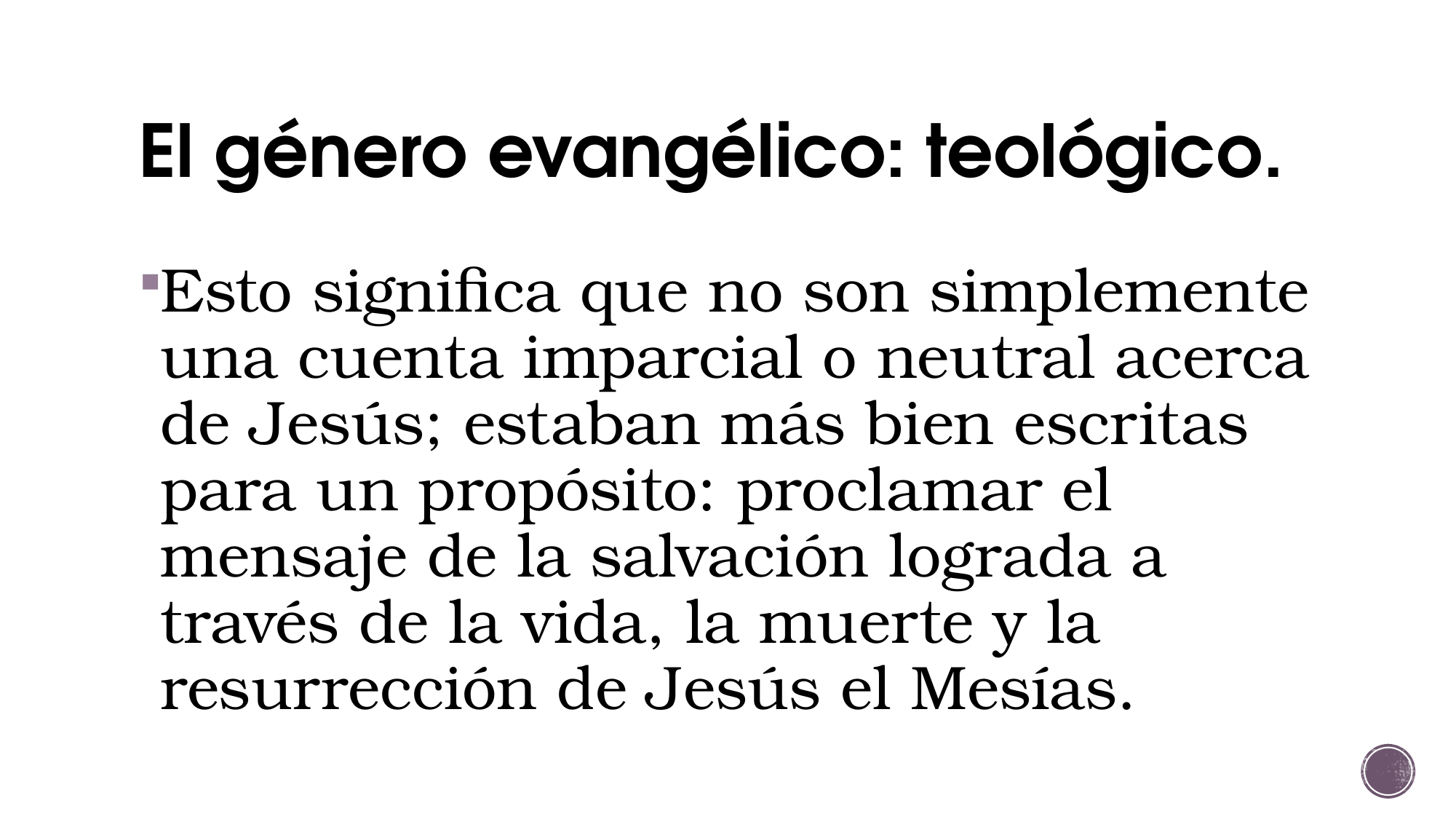

# El género evangélico: teológico.
Esto significa que no son simplemente una cuenta imparcial o neutral acerca de Jesús; estaban más bien escritas para un propósito: proclamar el mensaje de la salvación lograda a través de la vida, la muerte y la resurrección de Jesús el Mesías.